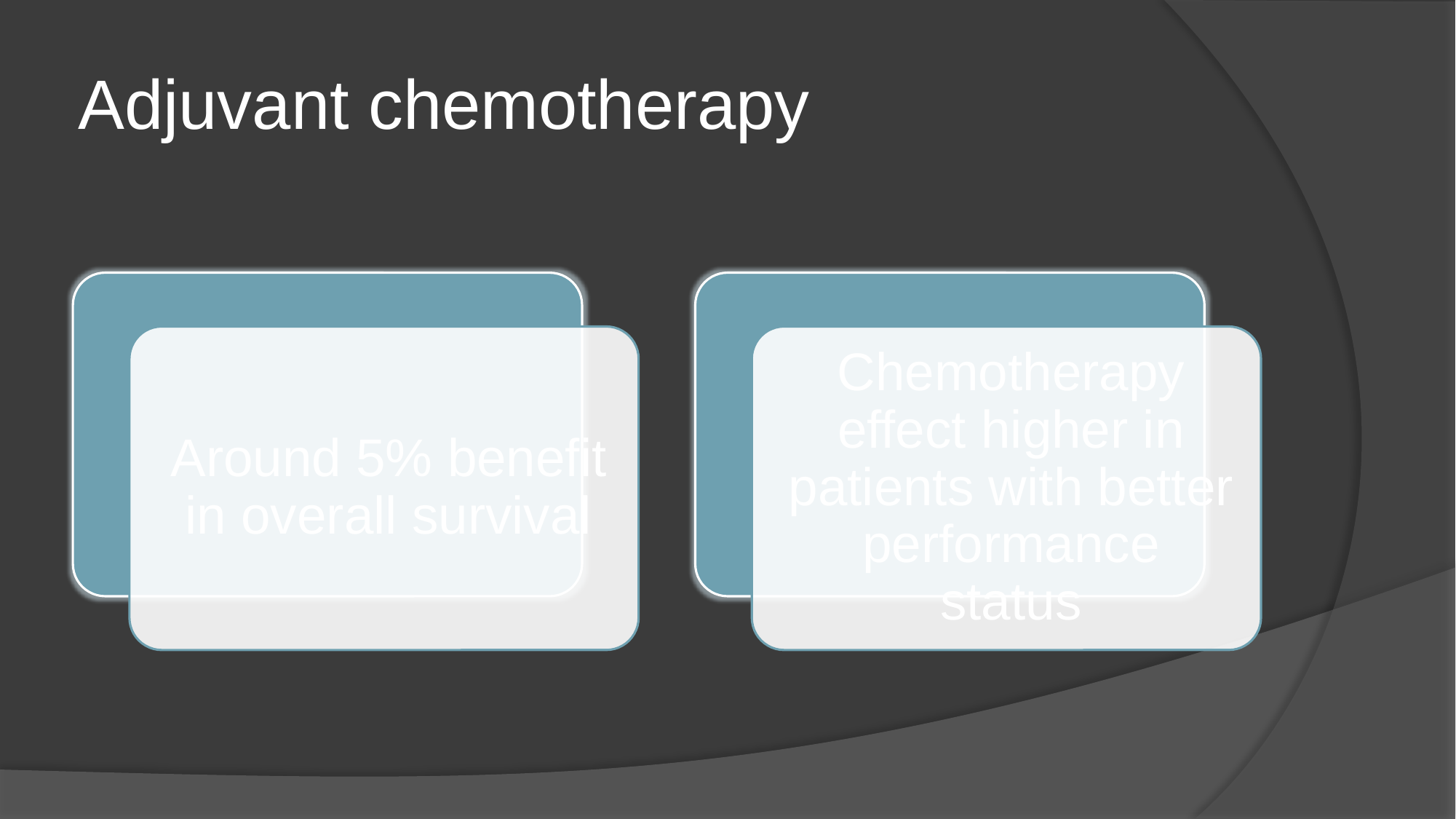

# Adjuvant chemotherapy
Around 5% benefit in overall survival
Chemotherapy effect higher in patients with better performance status